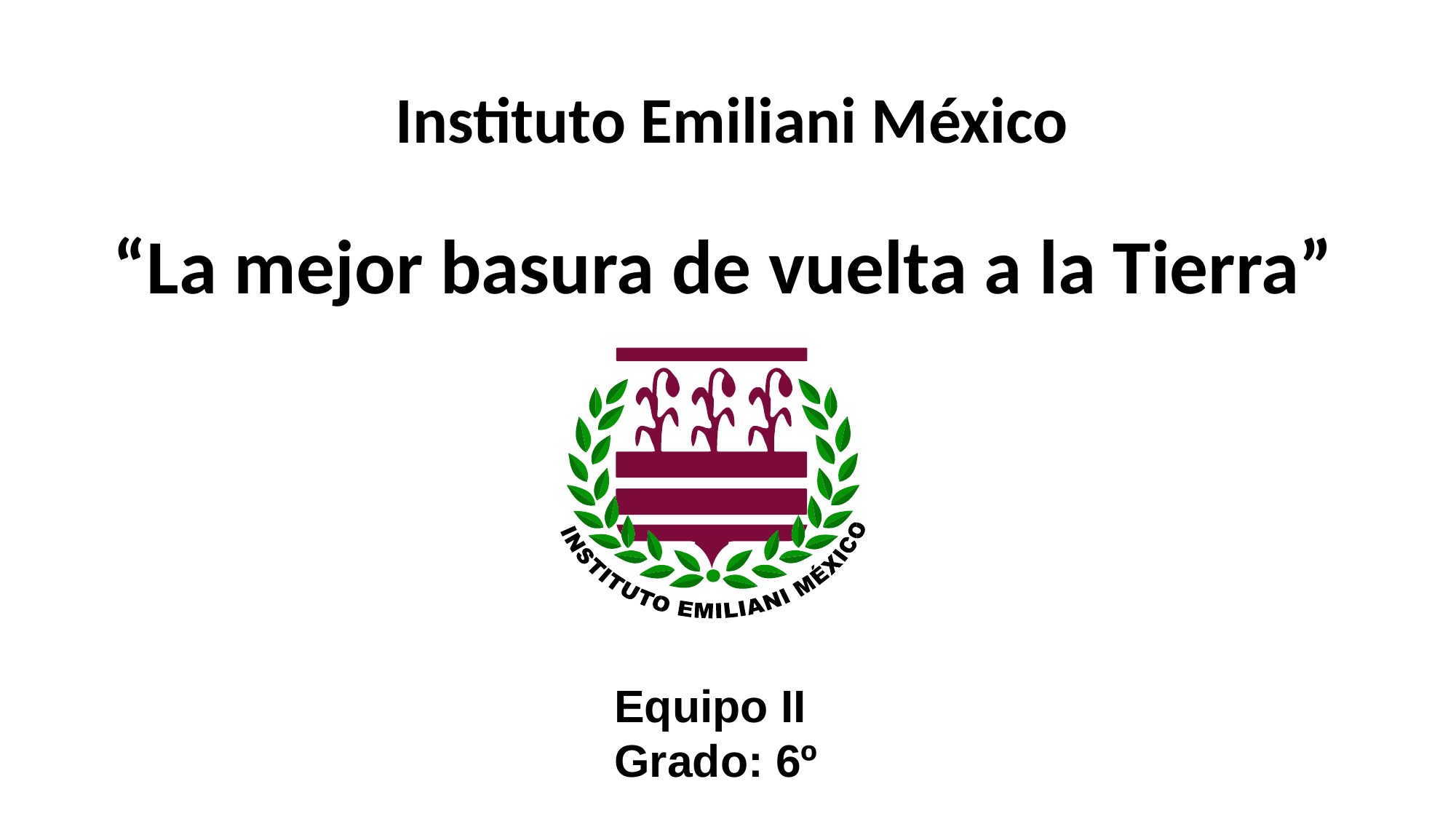

# Instituto Emiliani México

“La mejor basura de vuelta a la Tierra”

Equipo II
Grado: 6º